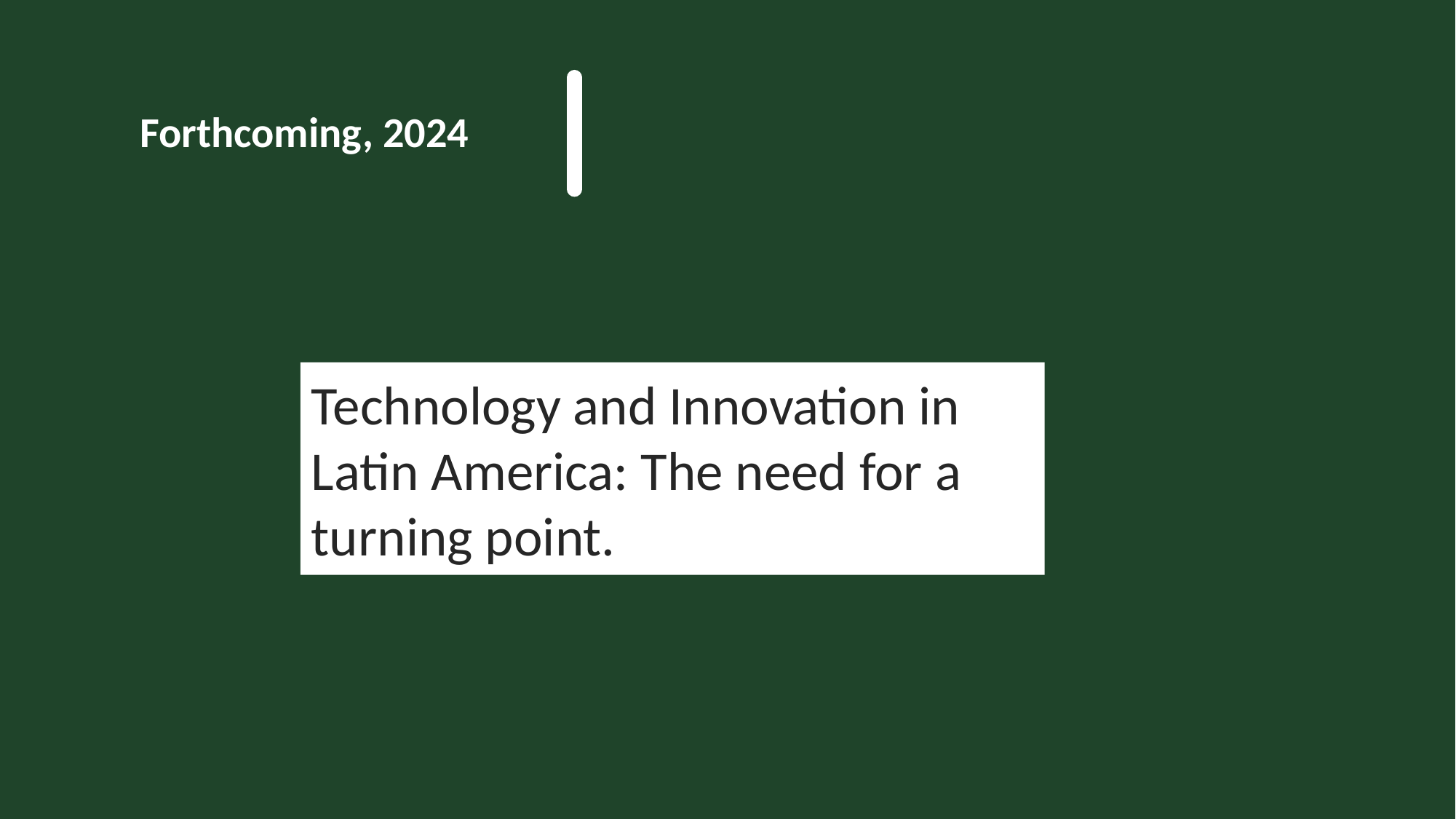

Forthcoming, 2024

# Technology and Innovation in Latin America: The need for a turning point.
11